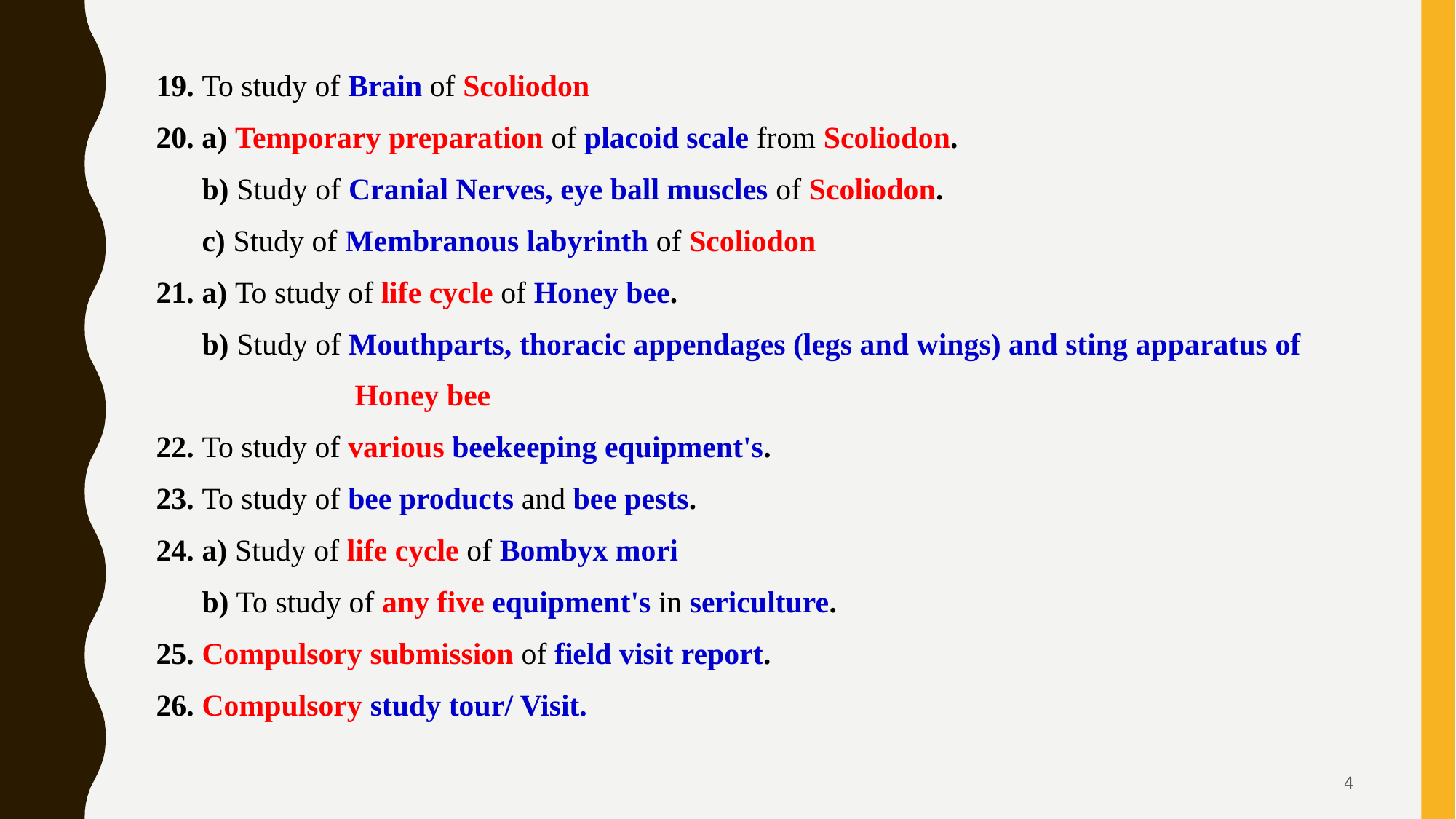

19. To study of Brain of Scoliodon
20. a) Temporary preparation of placoid scale from Scoliodon.
      b) Study of Cranial Nerves, eye ball muscles of Scoliodon.
      c) Study of Membranous labyrinth of Scoliodon
21. a) To study of life cycle of Honey bee.
      b) Study of Mouthparts, thoracic appendages (legs and wings) and sting apparatus of
                          Honey bee
22. To study of various beekeeping equipment's.
23. To study of bee products and bee pests.
24. a) Study of life cycle of Bombyx mori
      b) To study of any five equipment's in sericulture.
25. Compulsory submission of field visit report.
26. Compulsory study tour/ Visit.
4